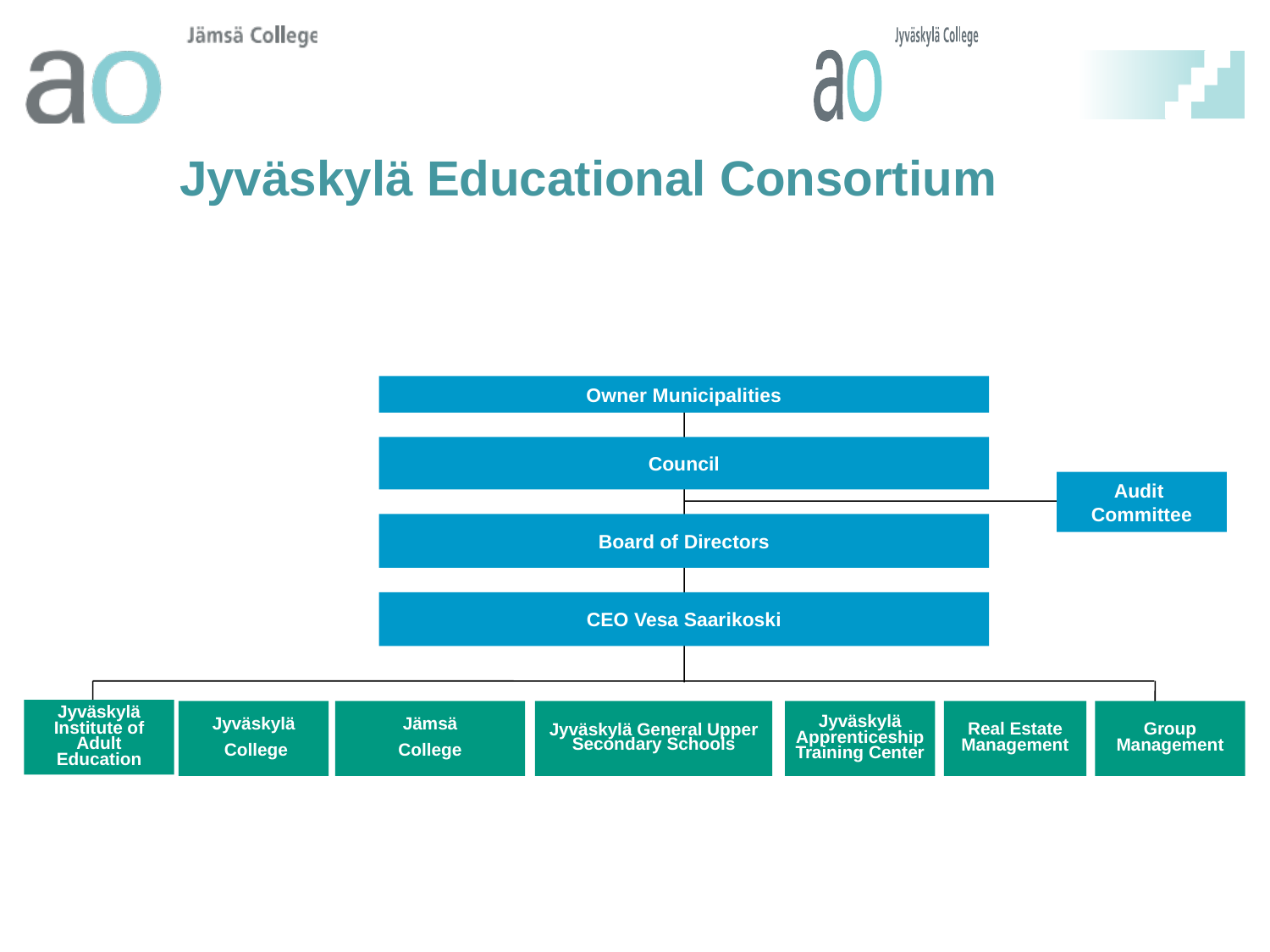

Jyväskylä Educational Consortium

Owner Municipalities

Council
Board of Directors
CEO Vesa Saarikoski
Audit
Committee

Jyväskylä Institute of Adult Education
Jyväskylä
 College
Jämsä
College
Jyväskylä General Upper Secondary Schools
Jyväskylä Apprenticeship Training Center
Real Estate Management
Group Management